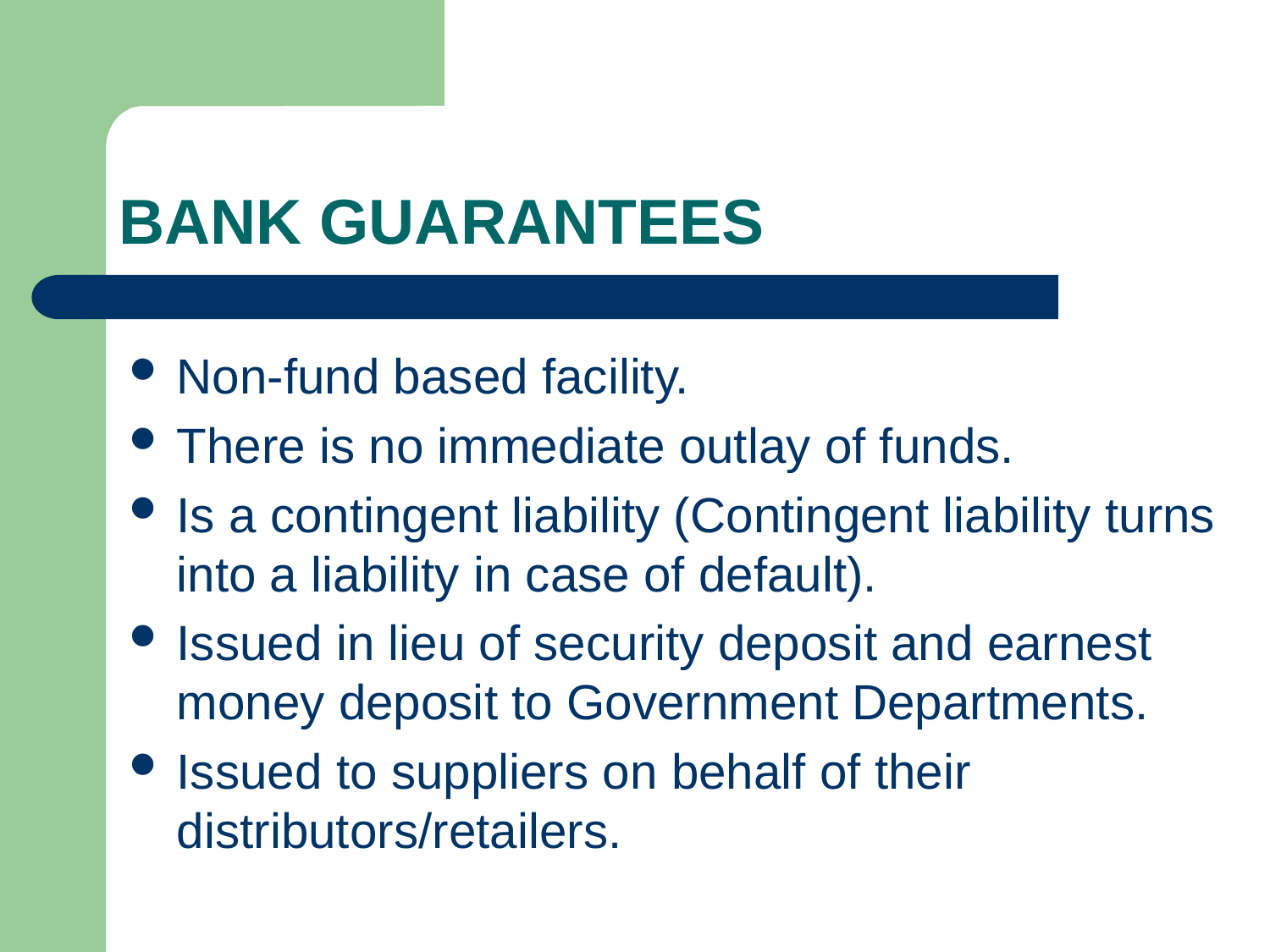

# BANK GUARANTEES
Non-fund based facility.
There is no immediate outlay of funds.
Is a contingent liability (Contingent liability turns into a liability in case of default).
Issued in lieu of security deposit and earnest money deposit to Government Departments.
Issued to suppliers on behalf of their distributors/retailers.